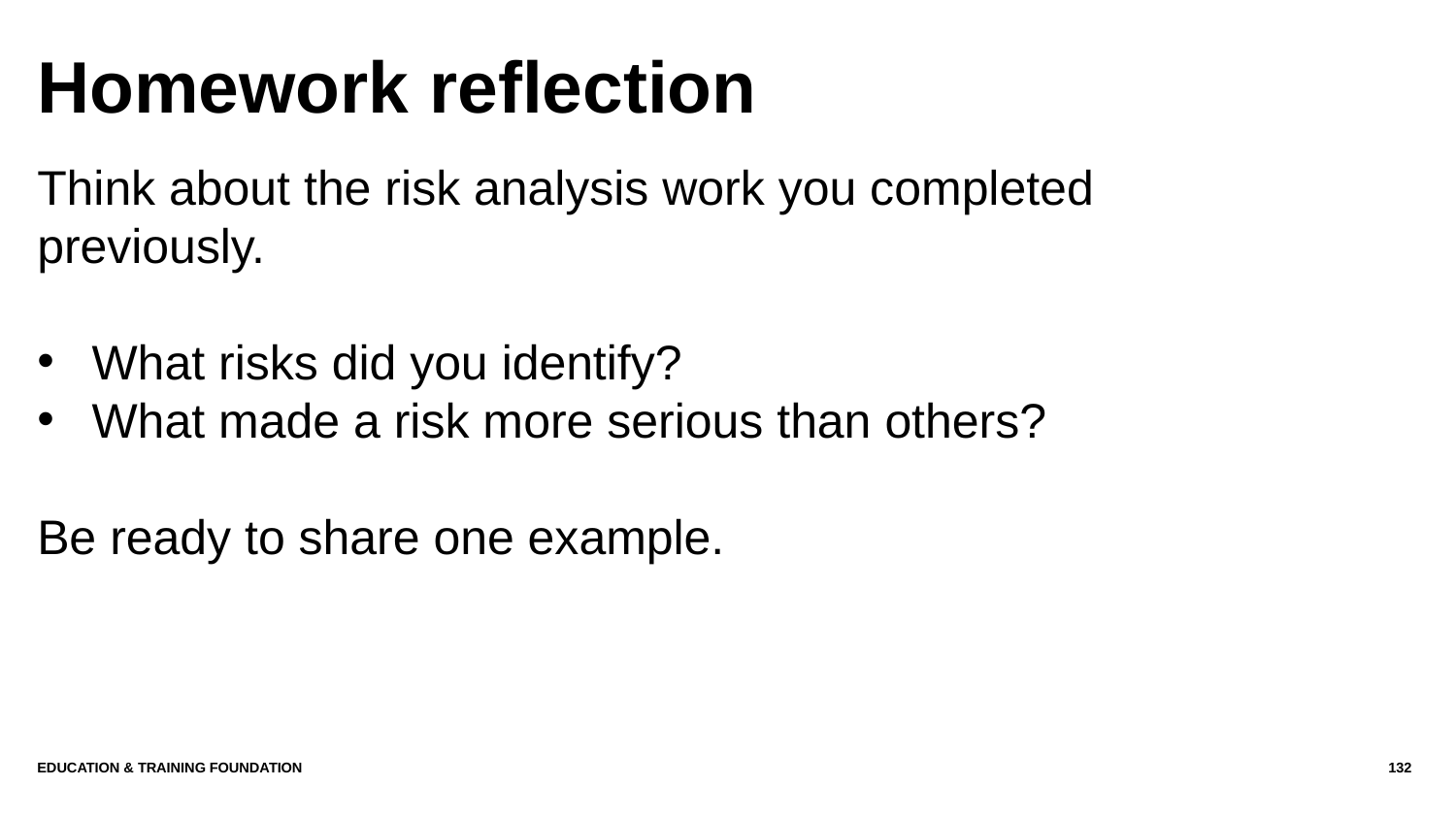

# Homework reflection
Think about the risk analysis work you completed previously.

What risks did you identify?
What made a risk more serious than others?

Be ready to share one example.
Education & Training Foundation
132